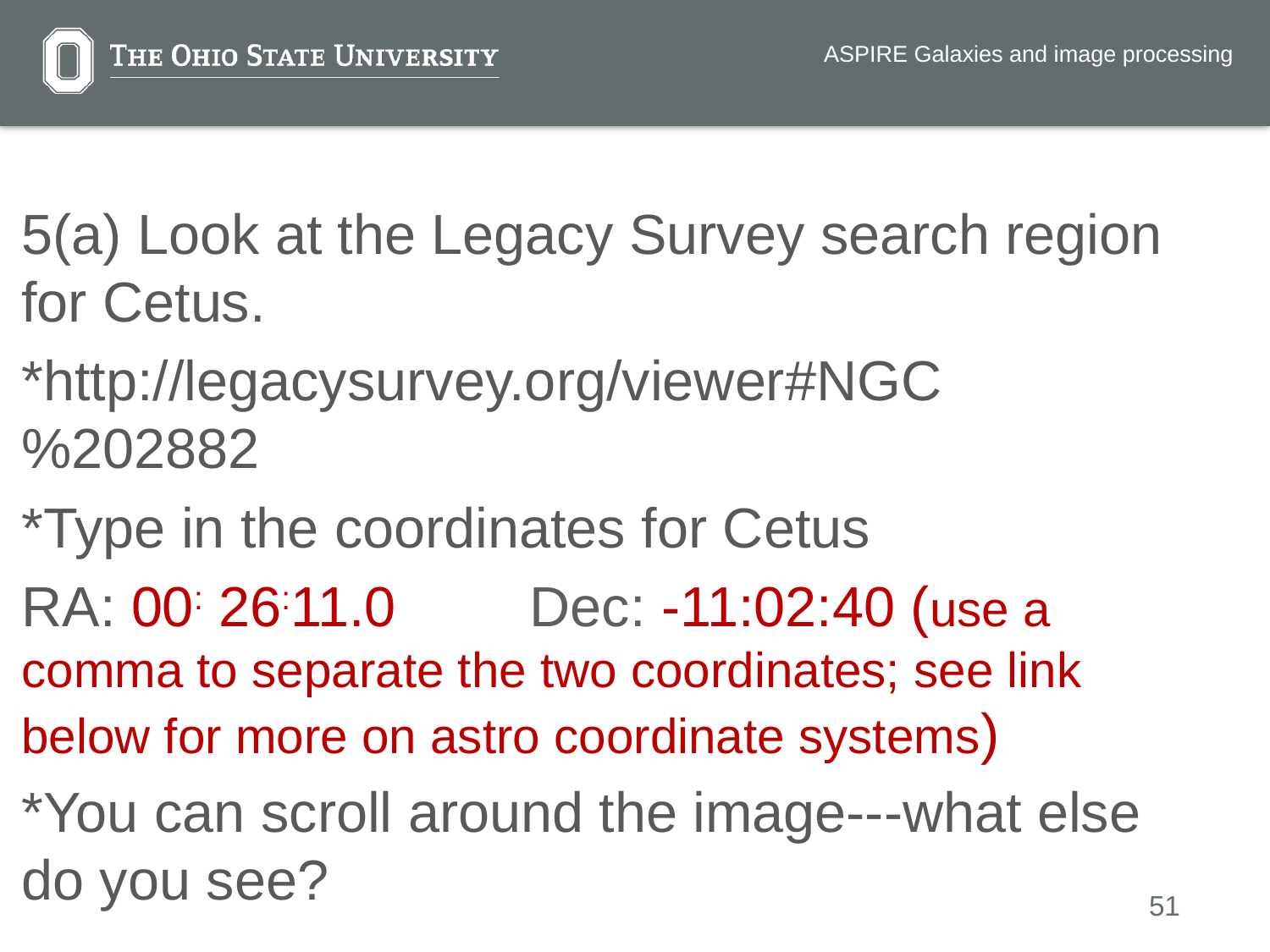

ASPIRE Galaxies and image processing
5(a) Look at the Legacy Survey search region for Cetus.
*http://legacysurvey.org/viewer#NGC%202882
*Type in the coordinates for Cetus
RA: 00: 26:11.0		Dec: -11:02:40 (use a comma to separate the two coordinates; see link below for more on astro coordinate systems)
*You can scroll around the image---what else do you see?